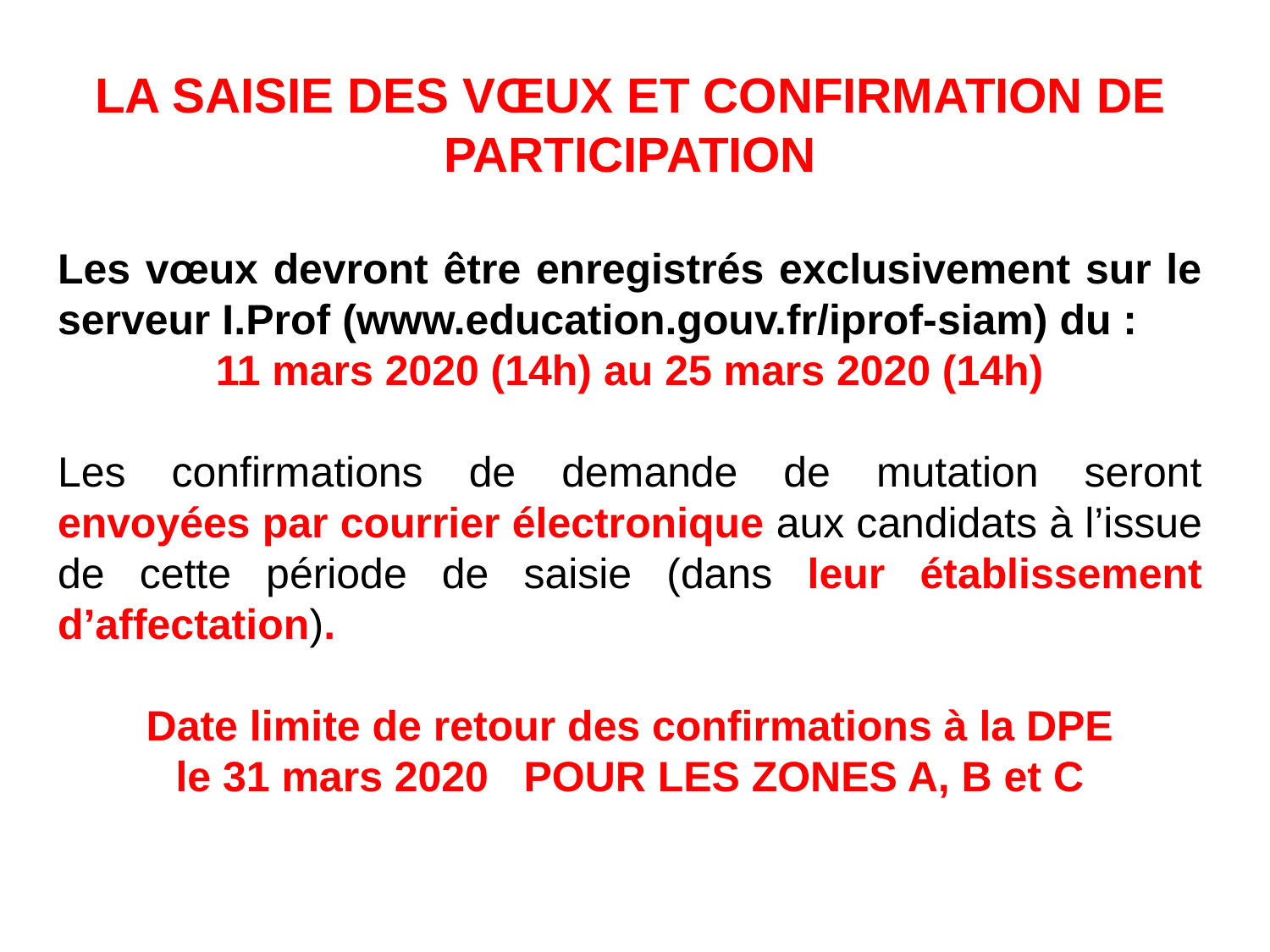

LA SAISIE DES VŒUX ET CONFIRMATION DE PARTICIPATION

Les vœux devront être enregistrés exclusivement sur le serveur I.Prof (www.education.gouv.fr/iprof-siam) du :
11 mars 2020 (14h) au 25 mars 2020 (14h)

Les confirmations de demande de mutation seront envoyées par courrier électronique aux candidats à l’issue de cette période de saisie (dans leur établissement d’affectation).

Date limite de retour des confirmations à la DPE
le 31 mars 2020   POUR LES ZONES A, B et C